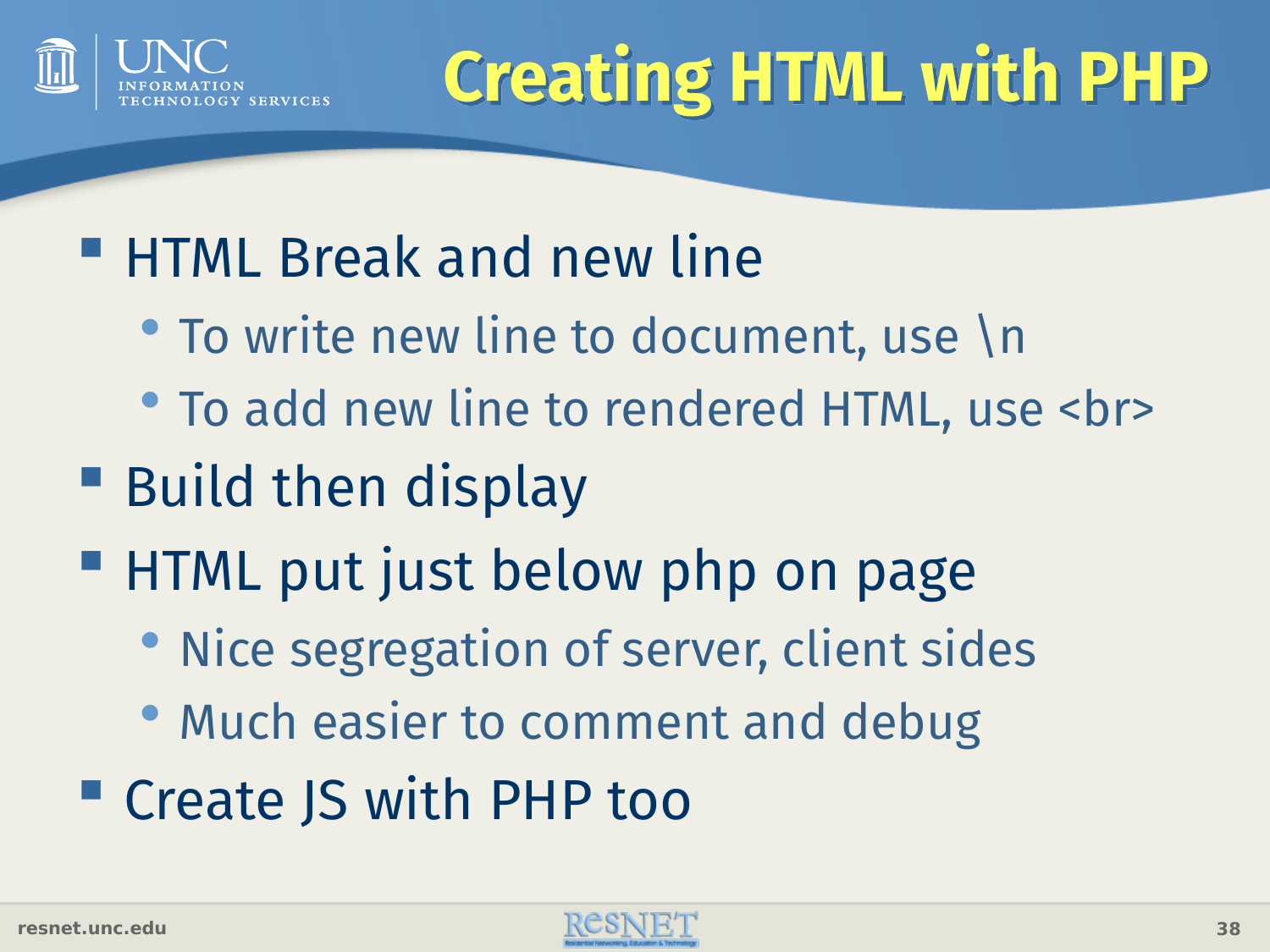

# Creating HTML with PHP
HTML Break and new line
To write new line to document, use \n
To add new line to rendered HTML, use <br>
Build then display
HTML put just below php on page
Nice segregation of server, client sides
Much easier to comment and debug
Create JS with PHP too